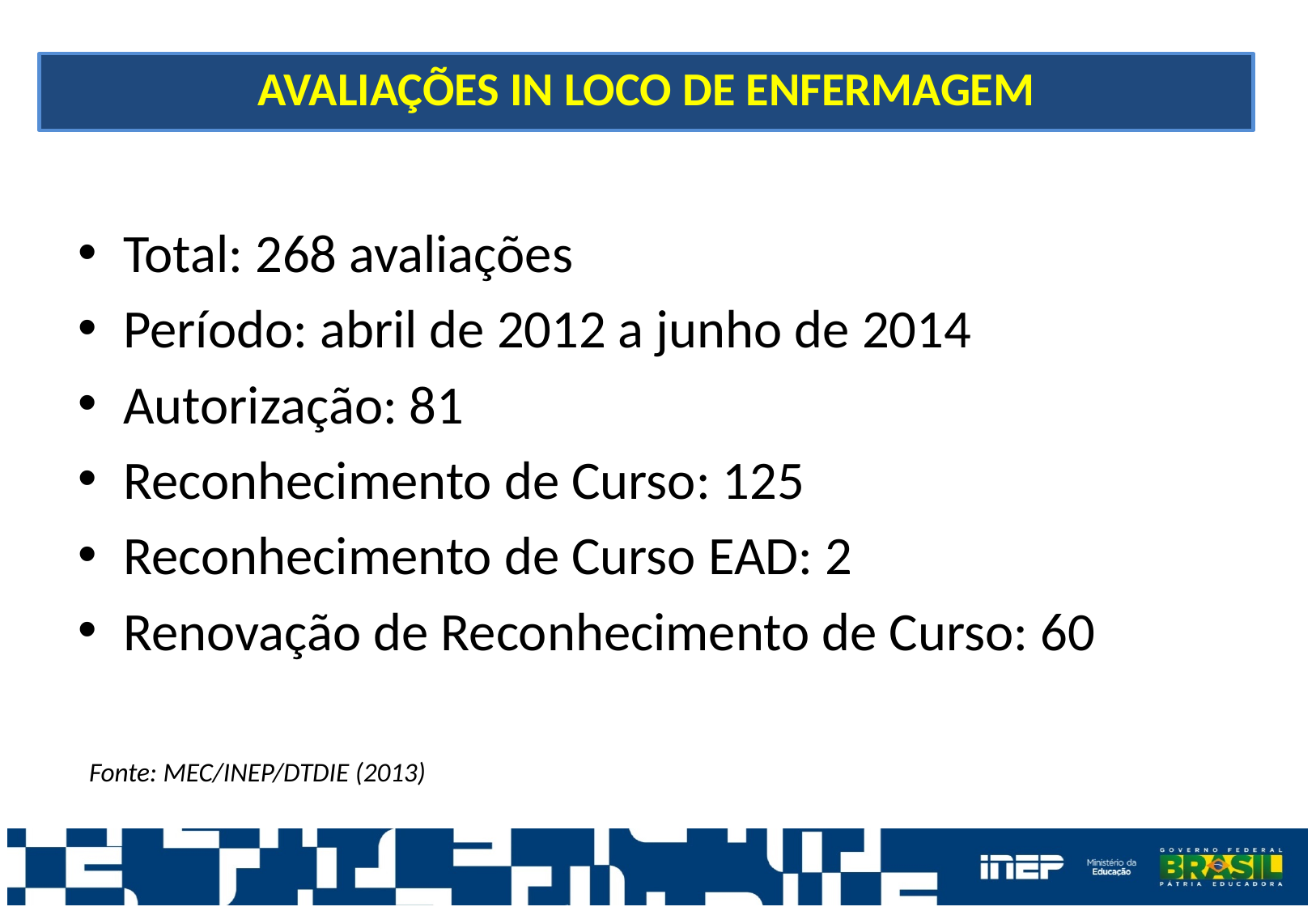

#
AVALIAÇÕES IN LOCO DE ENFERMAGEM
Total: 268 avaliações
Período: abril de 2012 a junho de 2014
Autorização: 81
Reconhecimento de Curso: 125
Reconhecimento de Curso EAD: 2
Renovação de Reconhecimento de Curso: 60
Fonte: MEC/INEP/DTDIE (2013)